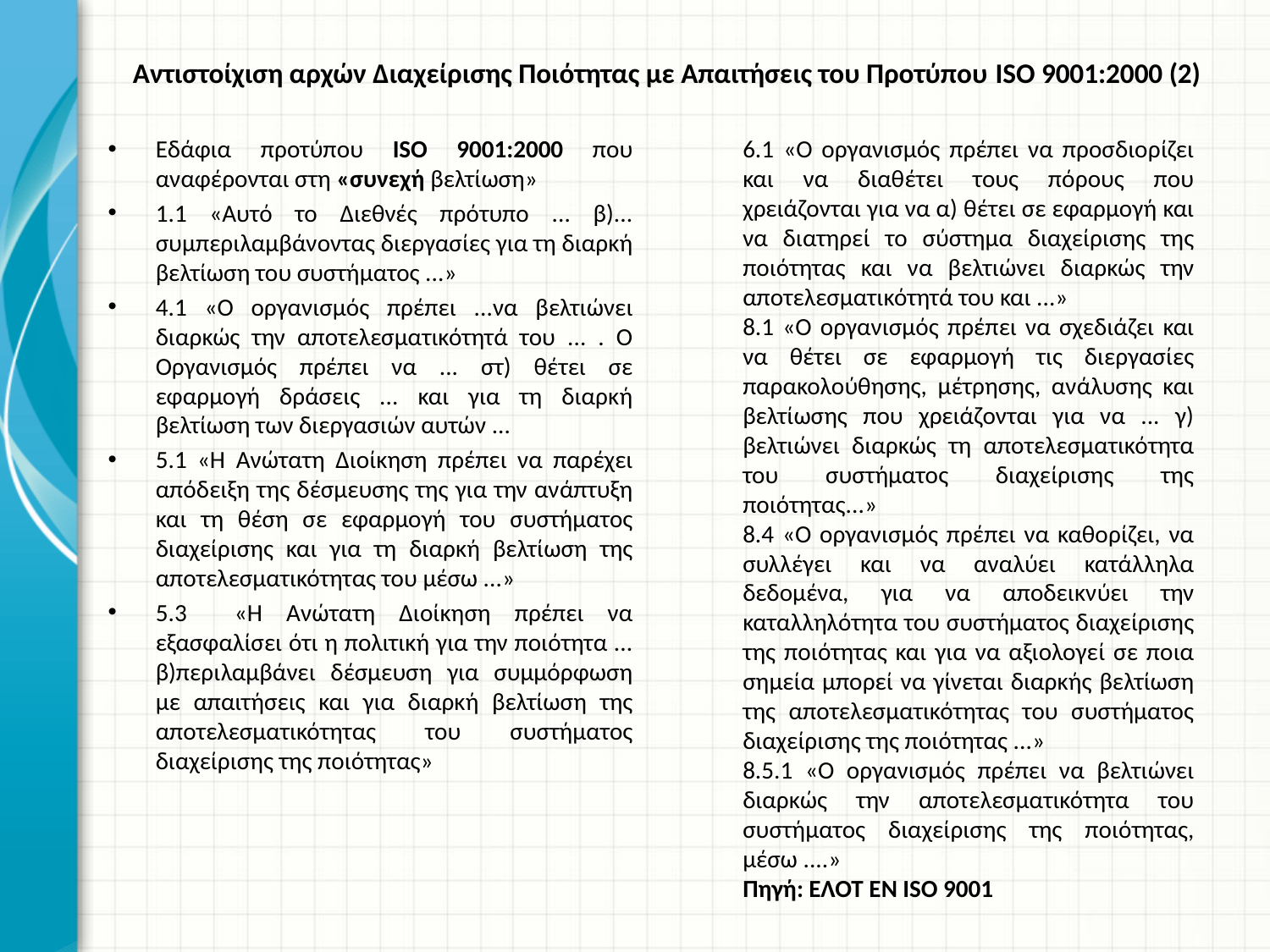

# Αντιστοίχιση αρχών Διαχείρισης Ποιότητας με Απαιτήσεις του Προτύπου ISO 9001:2000 (2)
Εδάφια προτύπου ISO 9001:2000 που αναφέρονται στη «συνεχή βελτίωση»
1.1 «Αυτό το ∆ιεθνές πρότυπο ... β)... συμπεριλαμβάνοντας διεργασίες για τη διαρκή βελτίωση του συστήματος ...»
4.1 «Ο οργανισμός πρέπει ...να βελτιώνει διαρκώς την αποτελεσματικότητά του ... . Ο Οργανισμός πρέπει να ... στ) θέτει σε εφαρμογή δράσεις ... και για τη διαρκή βελτίωση των διεργασιών αυτών ...
5.1 «Η Ανώτατη ∆ιοίκηση πρέπει να παρέχει απόδειξη της δέσμευσης της για την ανάπτυξη και τη θέση σε εφαρμογή του συστήματος διαχείρισης και για τη διαρκή βελτίωση της αποτελεσματικότητας του μέσω ...»
5.3  «Η Ανώτατη ∆ιοίκηση πρέπει να εξασφαλίσει ότι η πολιτική για την ποιότητα ... β)περιλαμβάνει δέσμευση για συμμόρφωση με απαιτήσεις και για διαρκή βελτίωση της αποτελεσματικότητας του συστήματος διαχείρισης της ποιότητας»

6.1 «Ο οργανισμός πρέπει να προσδιορίζει και να διαθέτει τους πόρους που χρειάζονται για να α) θέτει σε εφαρμογή και να διατηρεί το σύστημα διαχείρισης της ποιότητας και να βελτιώνει διαρκώς την αποτελεσματικότητά του και ...»
8.1 «Ο οργανισμός πρέπει να σχεδιάζει και να θέτει σε εφαρμογή τις διεργασίες παρακολούθησης, μέτρησης, ανάλυσης και βελτίωσης που χρειάζονται για να ... γ) βελτιώνει διαρκώς τη αποτελεσματικότητα του συστήματος διαχείρισης της ποιότητας...»
8.4 «Ο οργανισμός πρέπει να καθορίζει, να συλλέγει και να αναλύει κατάλληλα δεδομένα, για να αποδεικνύει την καταλληλότητα του συστήματος διαχείρισης της ποιότητας και για να αξιολογεί σε ποια σημεία μπορεί να γίνεται διαρκής βελτίωση της αποτελεσματικότητας του συστήματος διαχείρισης της ποιότητας ...»
8.5.1 «Ο οργανισμός πρέπει να βελτιώνει διαρκώς την αποτελεσματικότητα του συστήματος διαχείρισης της ποιότητας, μέσω ....»
Πηγή: ΕΛΟΤ ΕΝ ISO 9001